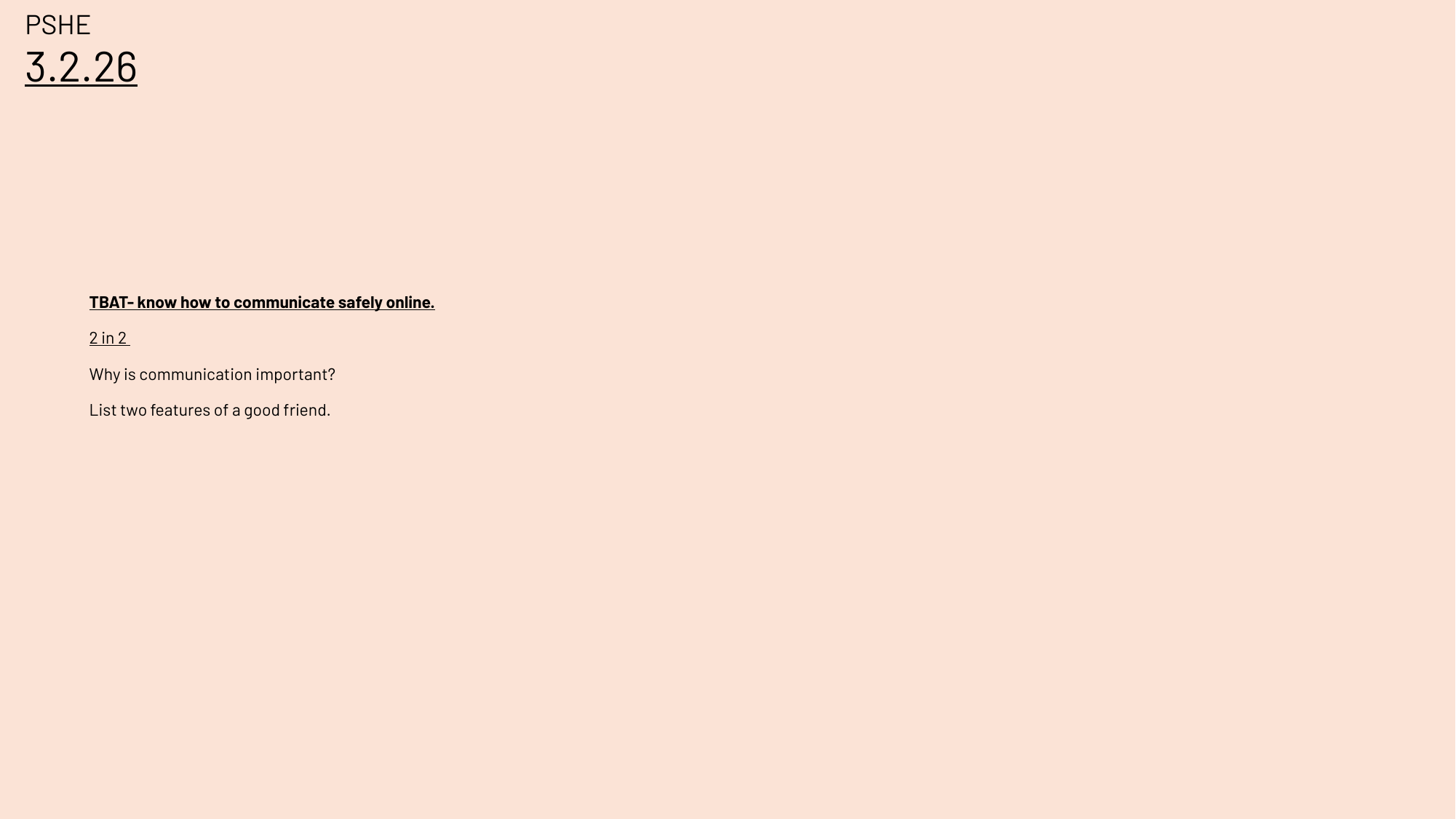

PSHE
3.2.26
# TBAT- know how to communicate safely online.  2 in 2  Why is communication important?   List two features of a good friend.